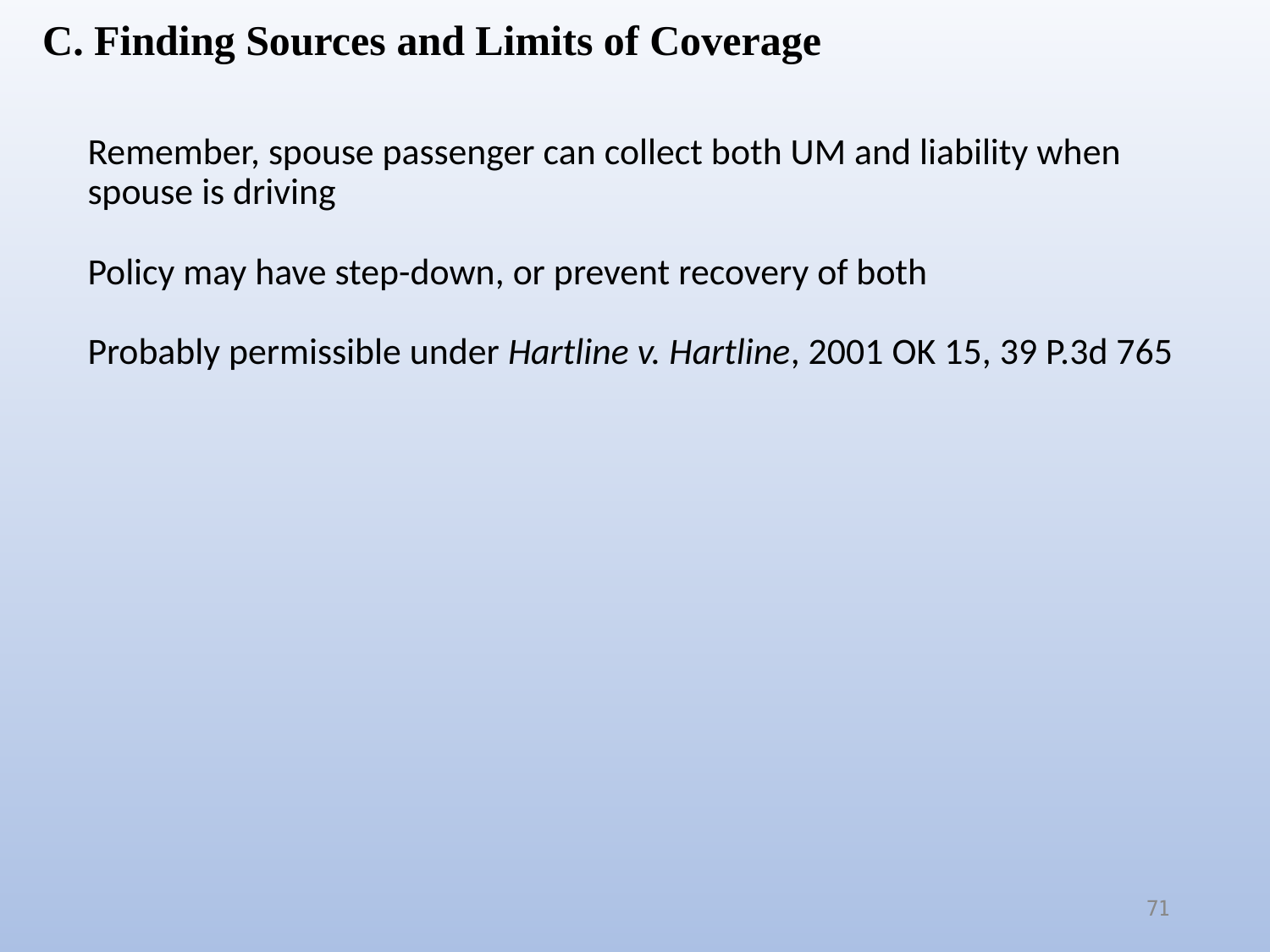

C. Finding Sources and Limits of Coverage
Remember, spouse passenger can collect both UM and liability when spouse is driving

Policy may have step-down, or prevent recovery of both

Probably permissible under Hartline v. Hartline, 2001 OK 15, 39 P.3d 765
71